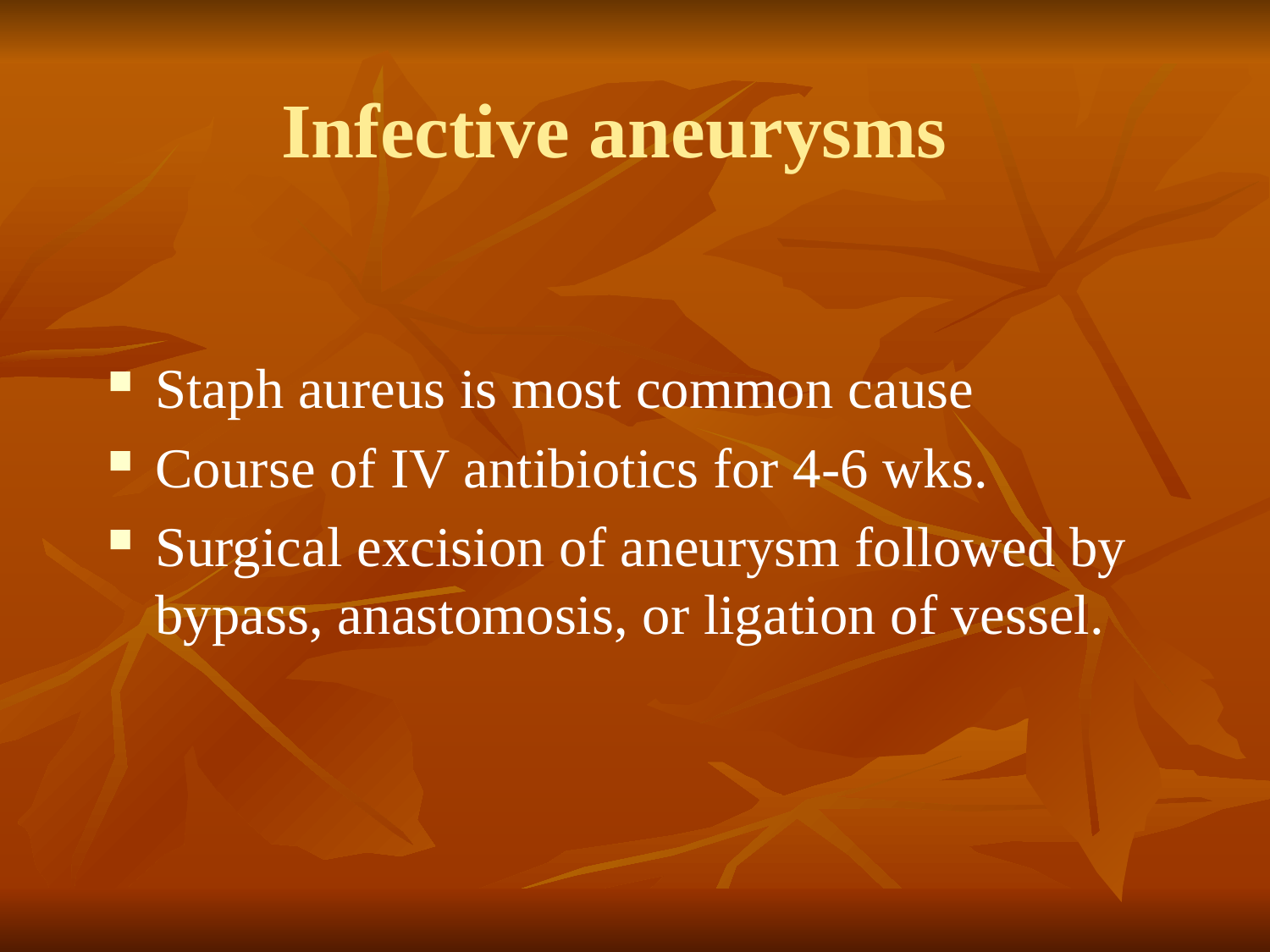

# Infective aneurysms
Staph aureus is most common cause
Course of IV antibiotics for 4-6 wks.
Surgical excision of aneurysm followed by bypass, anastomosis, or ligation of vessel.